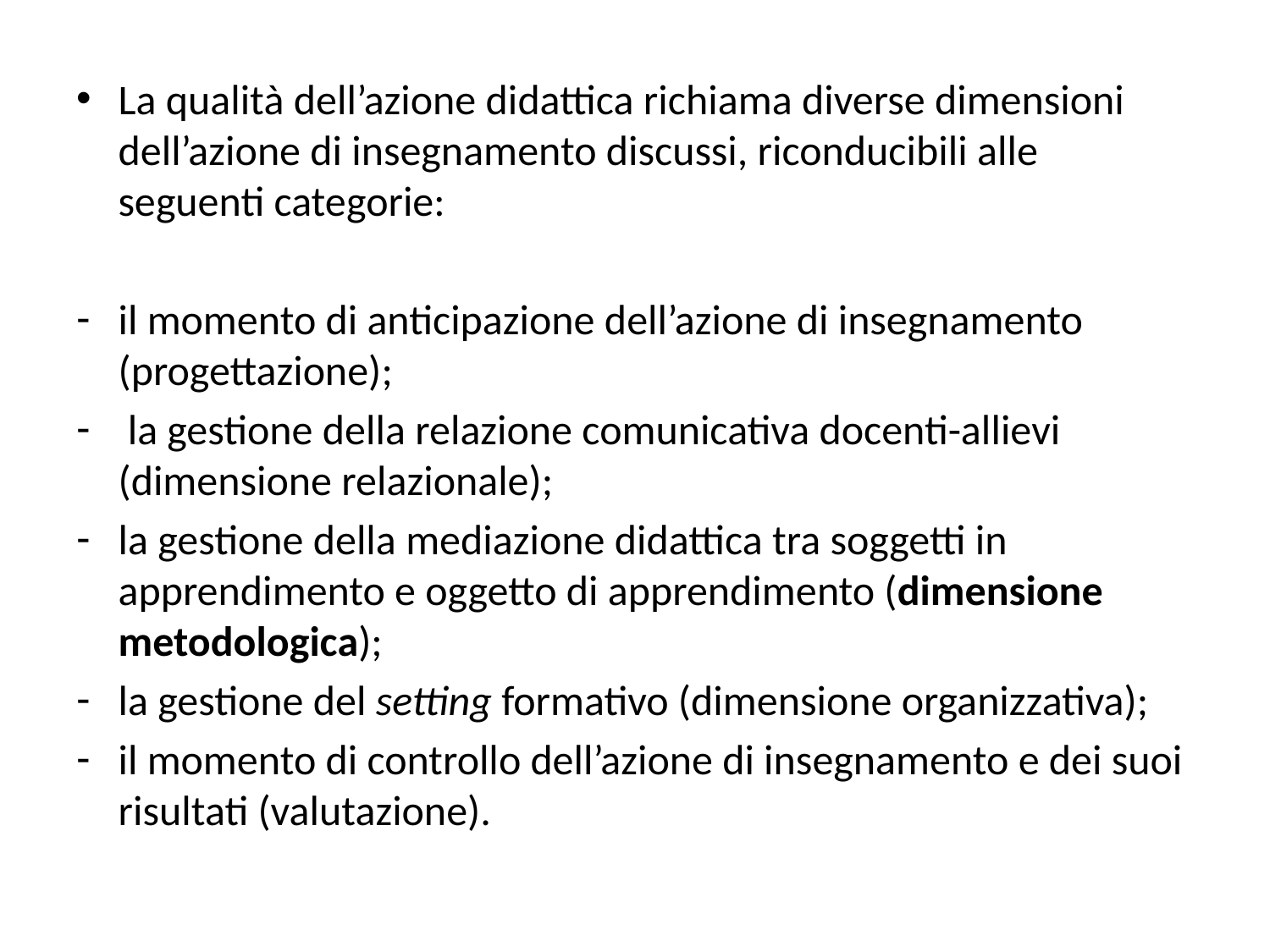

La qualità dell’azione didattica richiama diverse dimensioni dell’azione di insegnamento discussi, riconducibili alle seguenti categorie:

il momento di anticipazione dell’azione di insegnamento (progettazione);
 la gestione della relazione comunicativa docenti-allievi (dimensione relazionale);
la gestione della mediazione didattica tra soggetti in apprendimento e oggetto di apprendimento (dimensione metodologica);
la gestione del setting formativo (dimensione organizzativa);
il momento di controllo dell’azione di insegnamento e dei suoi risultati (valutazione).